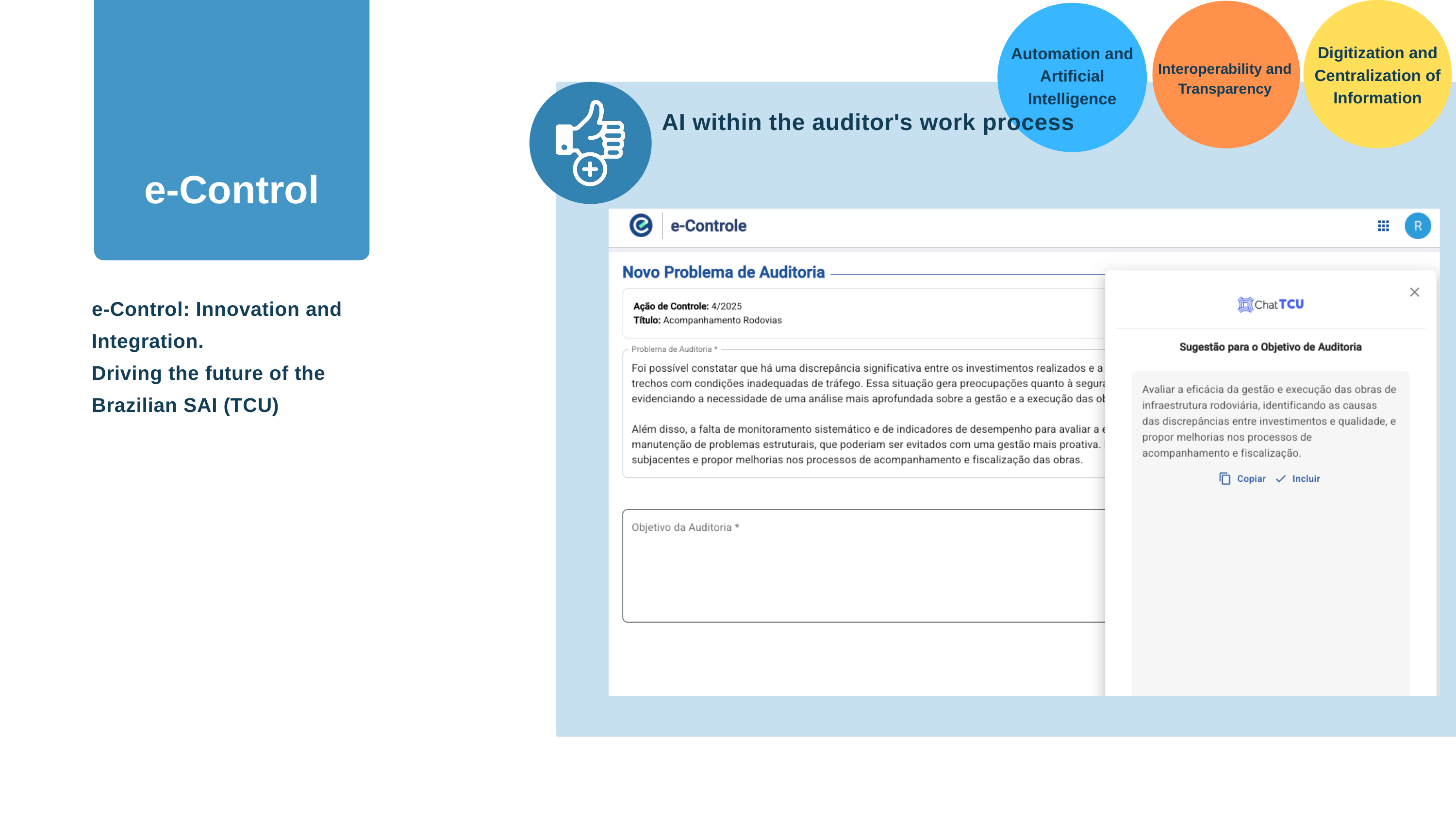

Digitization and Centralization of Information
Automation and Artificial Intelligence
Interoperability and Transparency

AI within the auditor's work process
e-Control

e-Control: Innovation and Integration.
Driving the future of the Brazilian SAI (TCU)